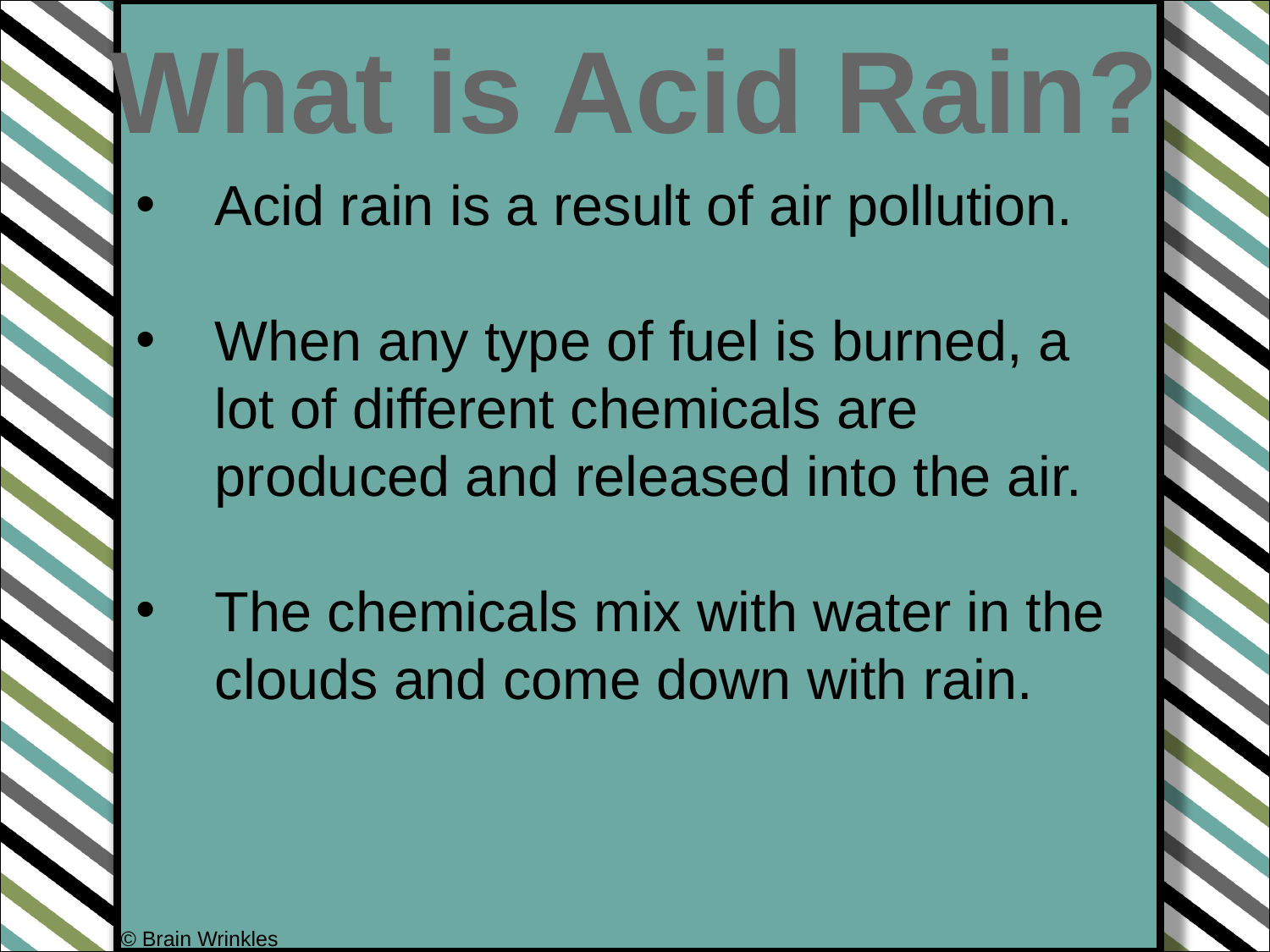

What is Acid Rain?
Acid rain is a result of air pollution.

When any type of fuel is burned, a lot of different chemicals are produced and released into the air.

The chemicals mix with water in the clouds and come down with rain.

© Brain Wrinkles